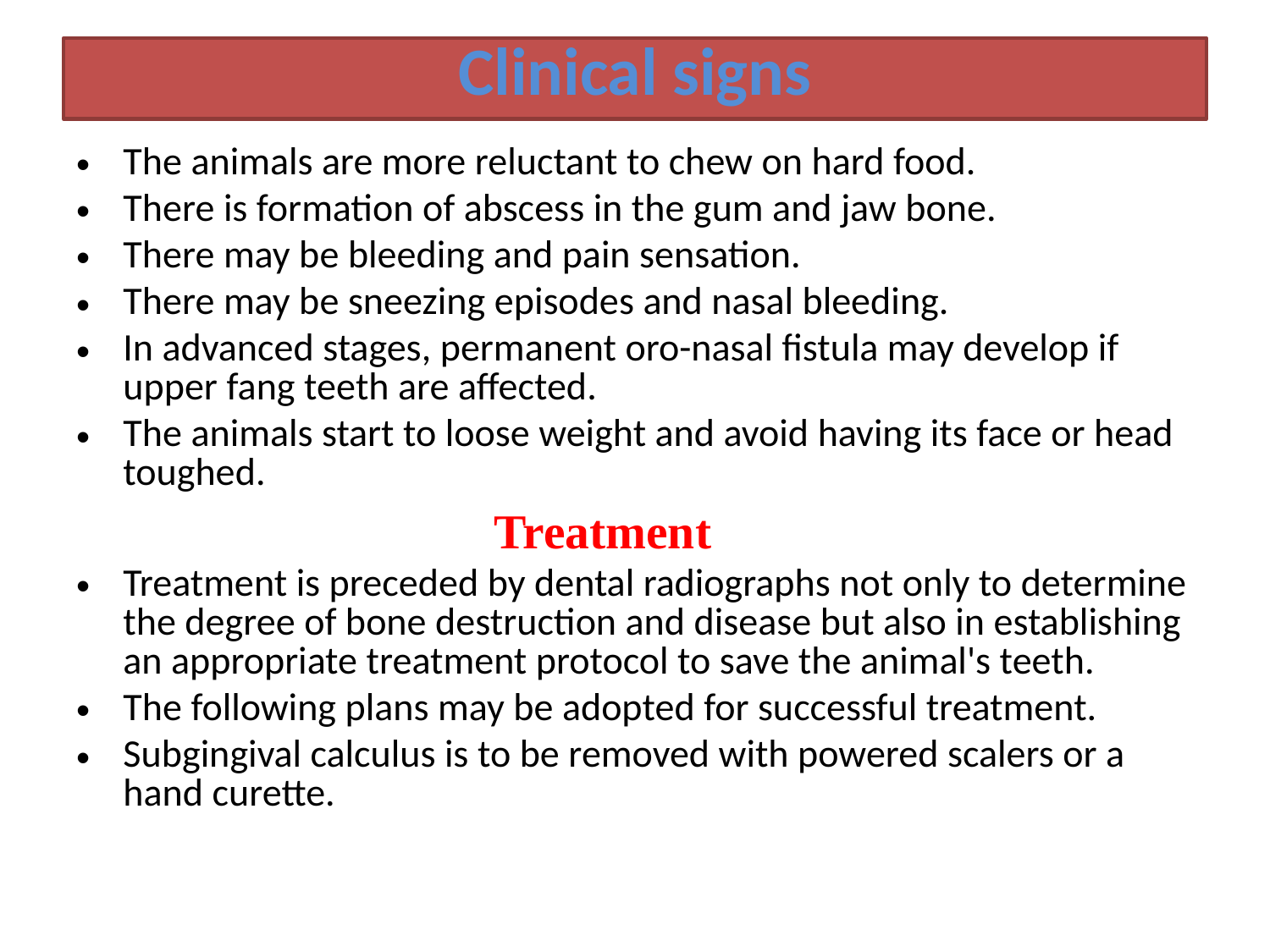

# Clinical signs
The animals are more reluctant to chew on hard food.
There is formation of abscess in the gum and jaw bone.
There may be bleeding and pain sensation.
There may be sneezing episodes and nasal bleeding.
In advanced stages, permanent oro-nasal fistula may develop if upper fang teeth are affected.
The animals start to loose weight and avoid having its face or head toughed.
                                               Treatment
Treatment is preceded by dental radiographs not only to determine the degree of bone destruction and disease but also in establishing an appropriate treatment protocol to save the animal's teeth.
The following plans may be adopted for successful treatment.
Subgingival calculus is to be removed with powered scalers or a hand curette.